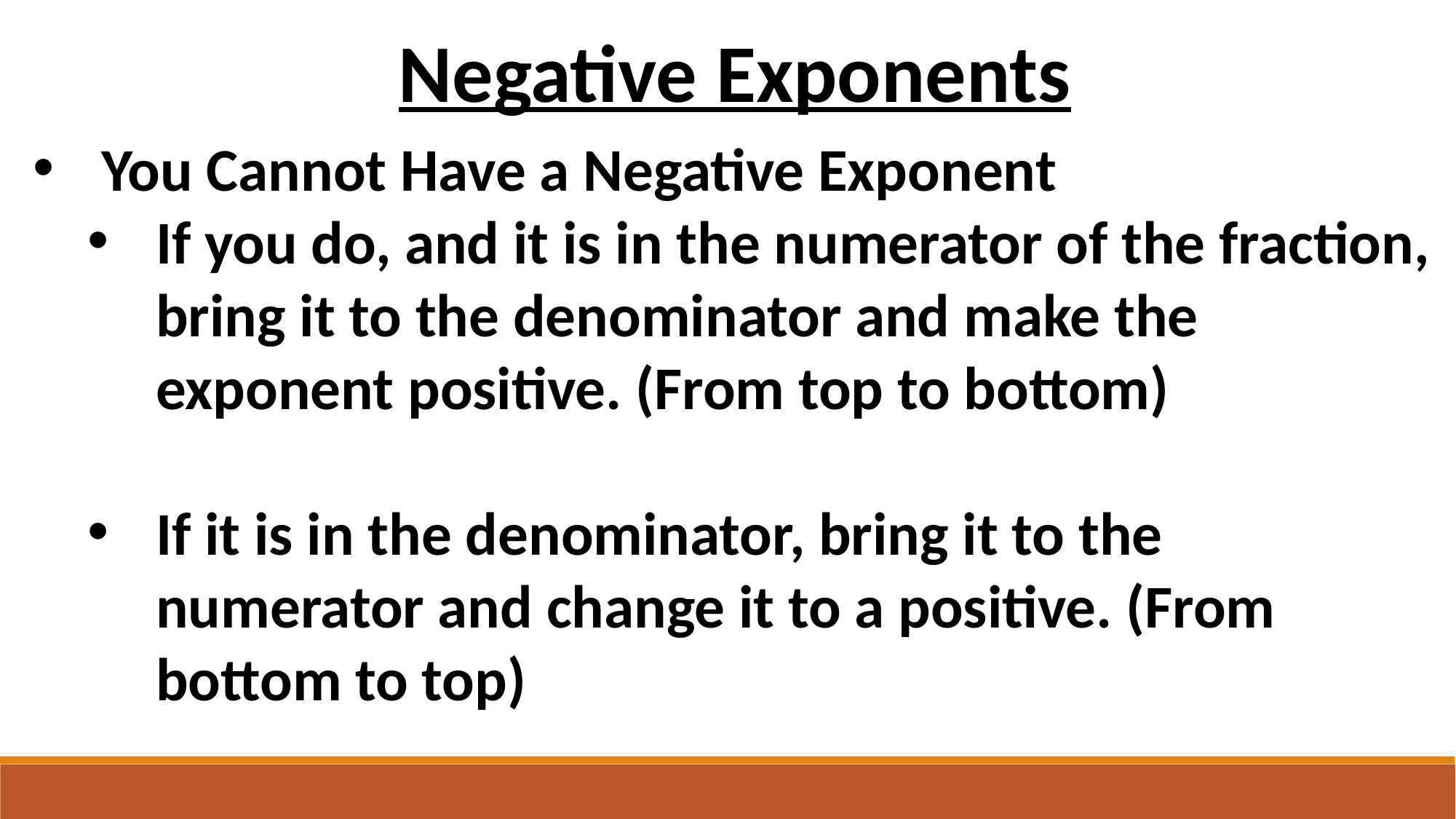

Negative Exponents
You Cannot Have a Negative Exponent
If you do, and it is in the numerator of the fraction, bring it to the denominator and make the exponent positive. (From top to bottom)

If it is in the denominator, bring it to the numerator and change it to a positive. (From bottom to top)